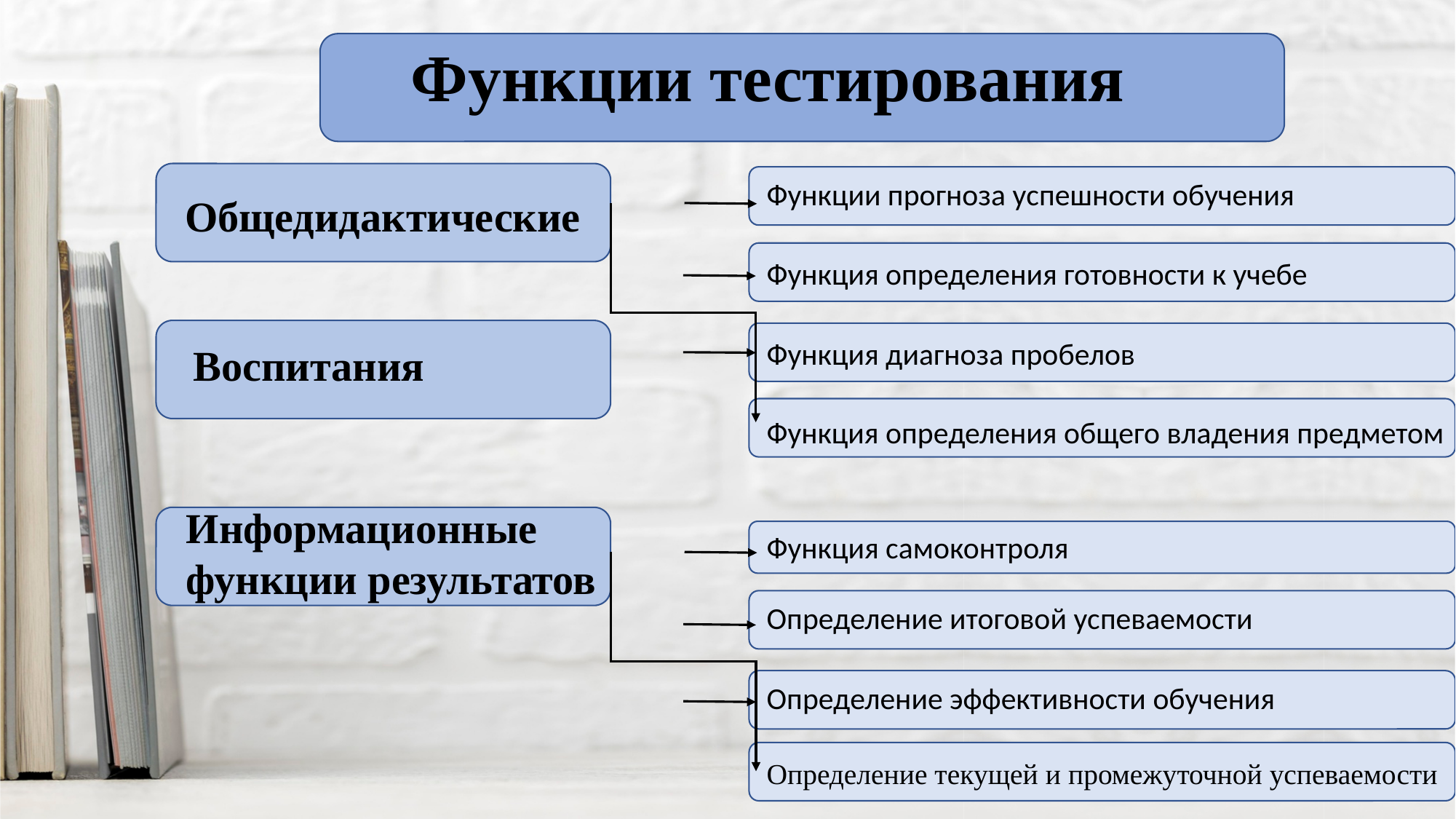

# Функции тестирования

Общедидактические

Функции прогноза успешности обучения

Функция определения готовности к учебе

Воспитания

Функция диагноза пробелов

Функция определения общего владения предметом
Информационные функции результатов

Функция самоконтроля

Определение итоговой успеваемости

Определение эффективности обучения

Определение текущей и промежуточной успеваемости